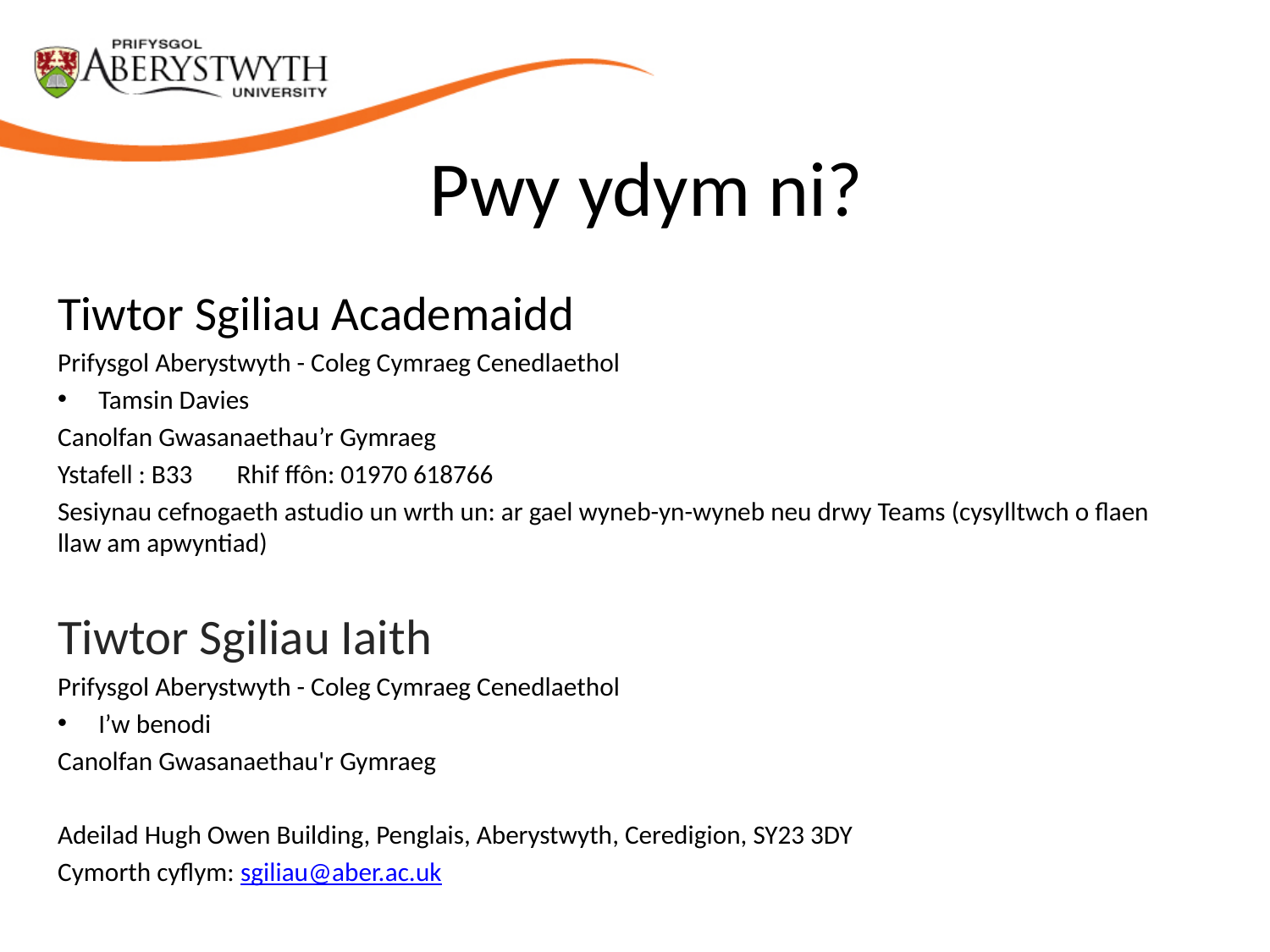

# Pwy ydym ni?
Tiwtor Sgiliau Academaidd
Prifysgol Aberystwyth - Coleg Cymraeg Cenedlaethol
Tamsin Davies
Canolfan Gwasanaethau’r Gymraeg
Ystafell : B33		Rhif ffôn: 01970 618766
Sesiynau cefnogaeth astudio un wrth un: ar gael wyneb-yn-wyneb neu drwy Teams (cysylltwch o flaen llaw am apwyntiad)

Tiwtor Sgiliau Iaith
Prifysgol Aberystwyth - Coleg Cymraeg Cenedlaethol
I’w benodi
Canolfan Gwasanaethau'r Gymraeg

Adeilad Hugh Owen Building, Penglais, Aberystwyth, Ceredigion, SY23 3DY
Cymorth cyflym: sgiliau@aber.ac.uk